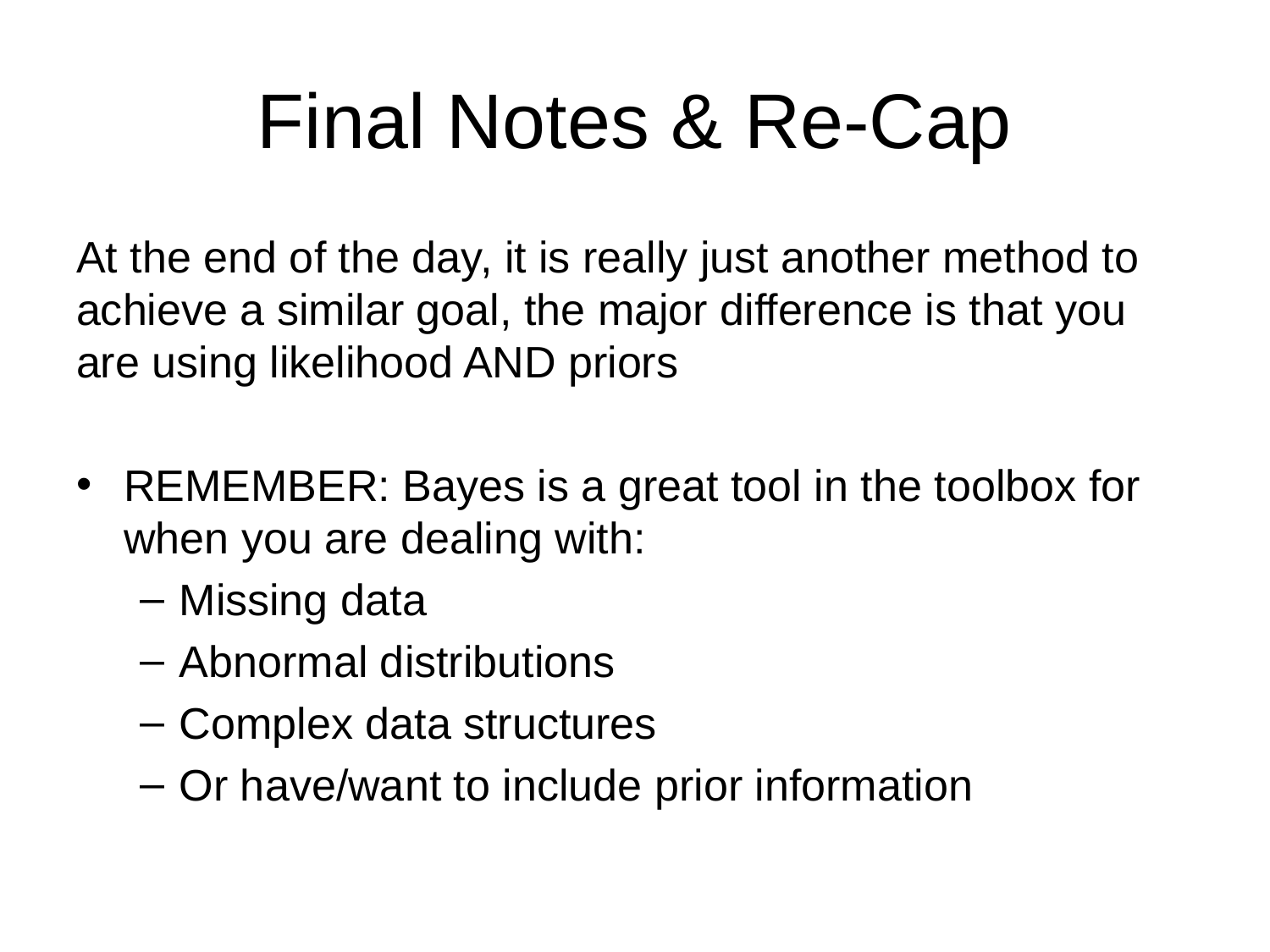

# Final Notes & Re-Cap
At the end of the day, it is really just another method to achieve a similar goal, the major difference is that you are using likelihood AND priors

REMEMBER: Bayes is a great tool in the toolbox for when you are dealing with:
Missing data
Abnormal distributions
Complex data structures
Or have/want to include prior information